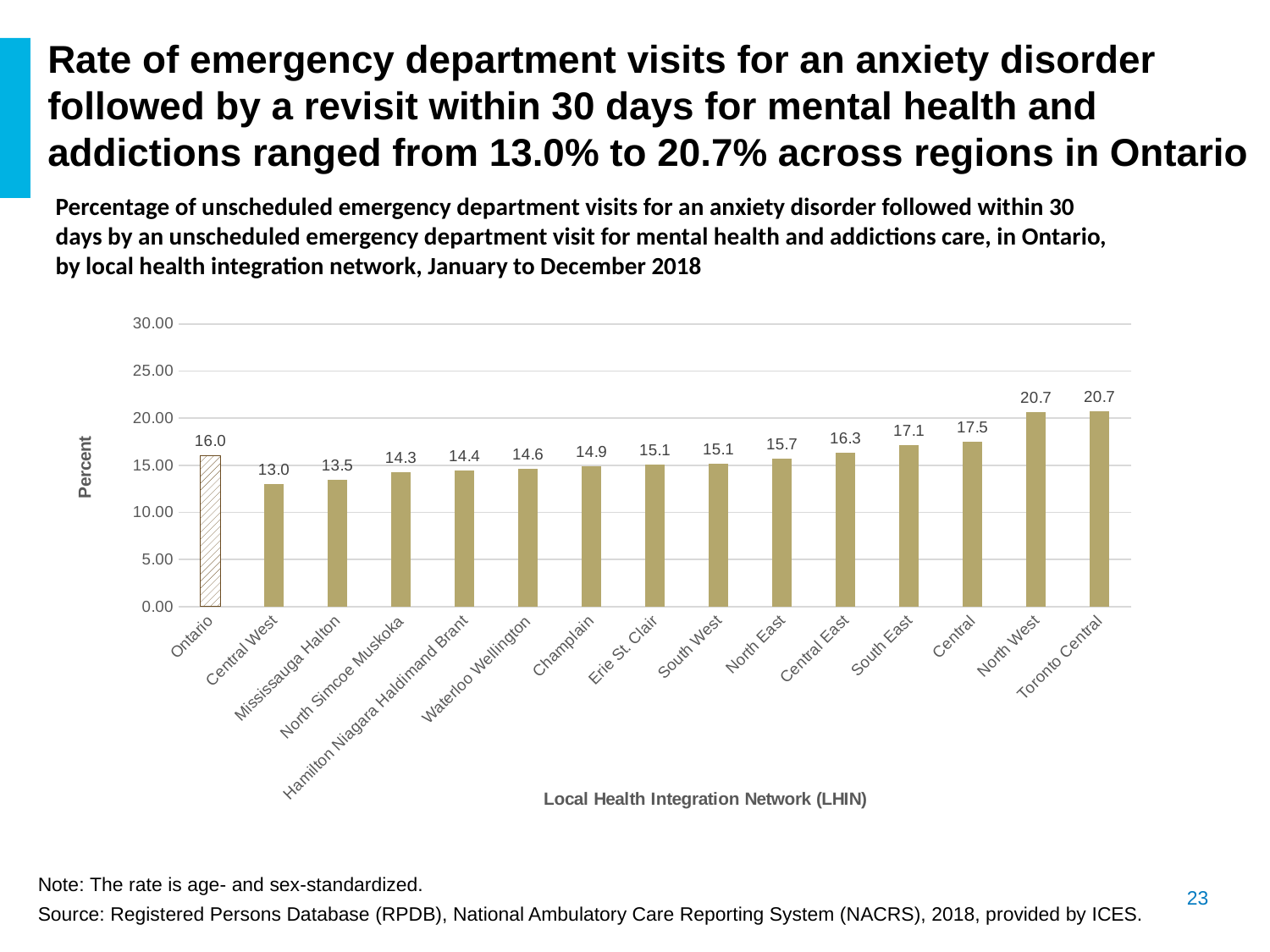

Rate of emergency department visits for an anxiety disorder followed by a revisit within 30 days for mental health and addictions ranged from 13.0% to 20.7% across regions in Ontario
Percentage of unscheduled emergency department visits for an anxiety disorder followed within 30 days by an unscheduled emergency department visit for mental health and addictions care, in Ontario, by local health integration network, January to December 2018

### Chart

| Category | std_risk |
|---|---|
| Ontario | 16.0263142413743 |
| Central West | 13.0393432681223 |
| Mississauga Halton | 13.4651961976913 |
| North Simcoe Muskoka | 14.2862617965315 |
| Hamilton Niagara Haldimand Brant | 14.4317552872054 |
| Waterloo Wellington | 14.6229866687742 |
| Champlain | 14.8600470826585 |
| Erie St. Clair | 15.1052174347807 |
| South West | 15.1300220879605 |
| North East | 15.7061205555433 |
| Central East | 16.3456369550343 |
| South East | 17.1442234925152 |
| Central | 17.5165220655642 |
| North West | 20.665856920429 |
| Toronto Central | 20.7282407133351 |
Note: The rate is age- and sex-standardized.
Source: Registered Persons Database (RPDB), National Ambulatory Care Reporting System (NACRS), 2018, provided by ICES.